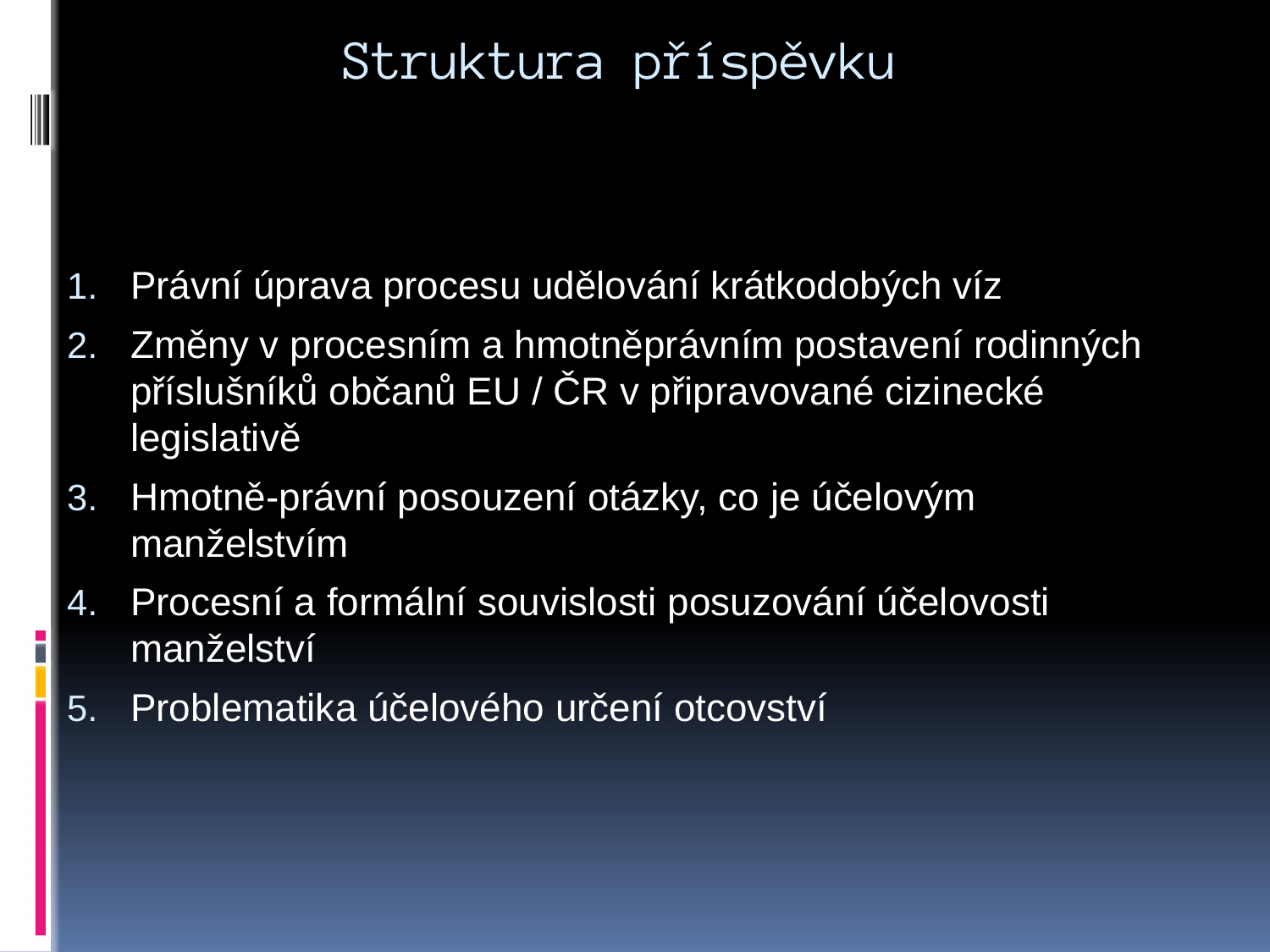

# Struktura příspěvku

Právní úprava procesu udělování krátkodobých víz
Změny v procesním a hmotněprávním postavení rodinných příslušníků občanů EU / ČR v připravované cizinecké legislativě
Hmotně-právní posouzení otázky, co je účelovým manželstvím
Procesní a formální souvislosti posuzování účelovosti manželství
Problematika účelového určení otcovství